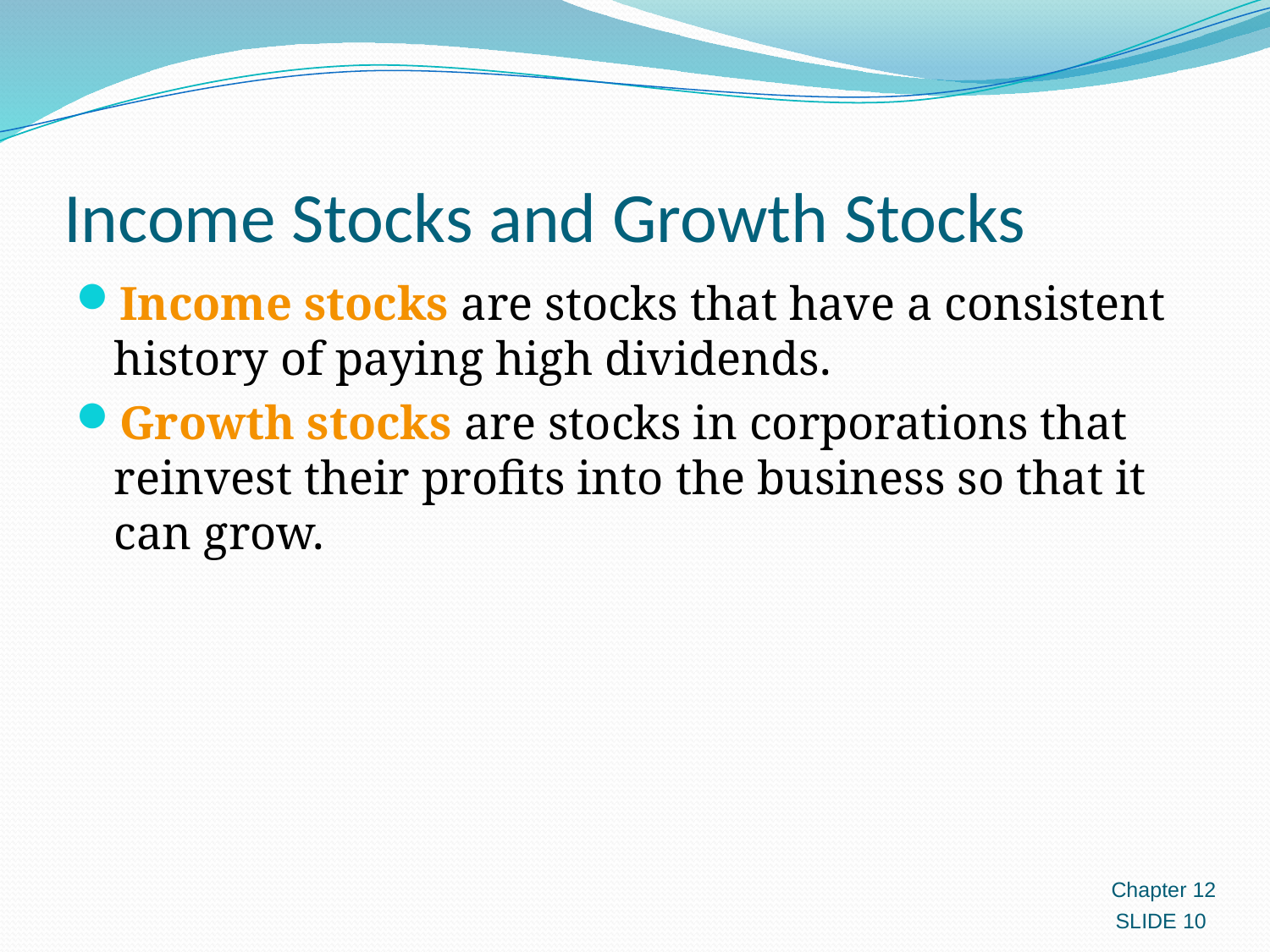

# Income Stocks and Growth Stocks
Income stocks are stocks that have a consistent history of paying high dividends.
Growth stocks are stocks in corporations that reinvest their profits into the business so that it can grow.
Chapter 12
SLIDE 10